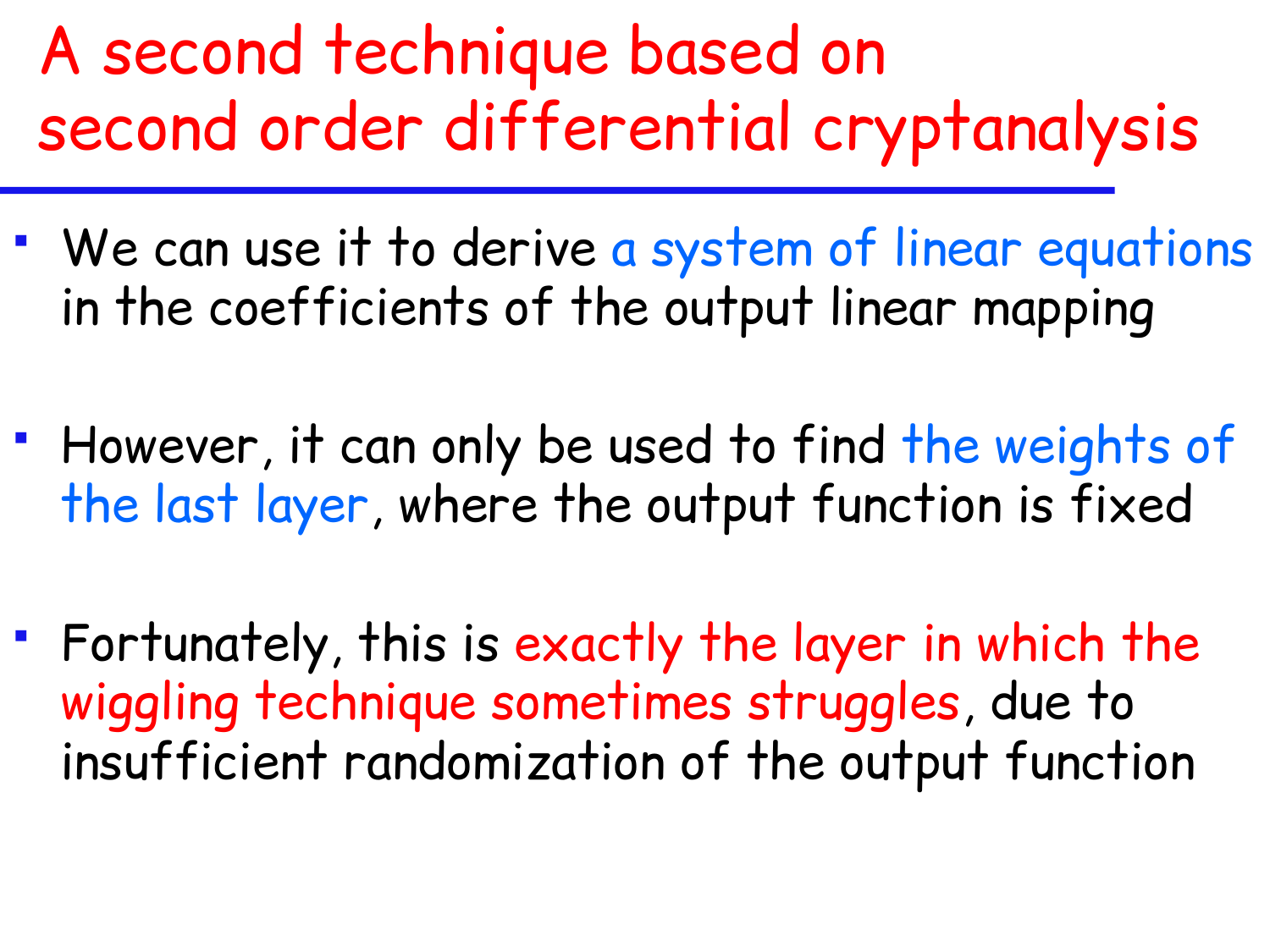

# A second technique based on second order differential cryptanalysis

We can use it to derive a system of linear equations in the coefficients of the output linear mapping

However, it can only be used to find the weights of the last layer, where the output function is fixed

Fortunately, this is exactly the layer in which the wiggling technique sometimes struggles, due to insufficient randomization of the output function